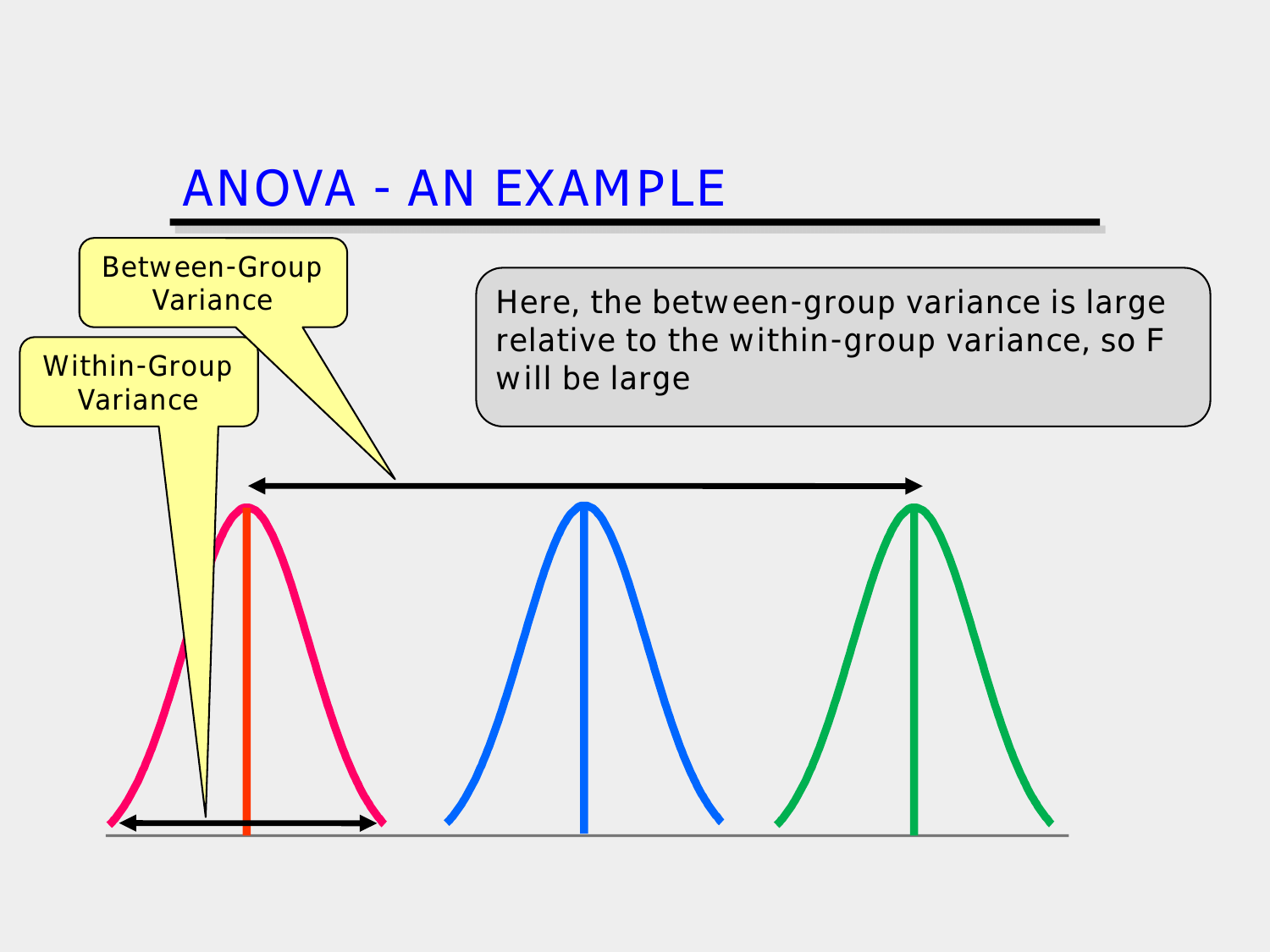

# ANOVA - AN EXAMPLE
Between-Group Variance
Here, the between-group variance is large relative to the within-group variance, so F will be large
Within-Group Variance